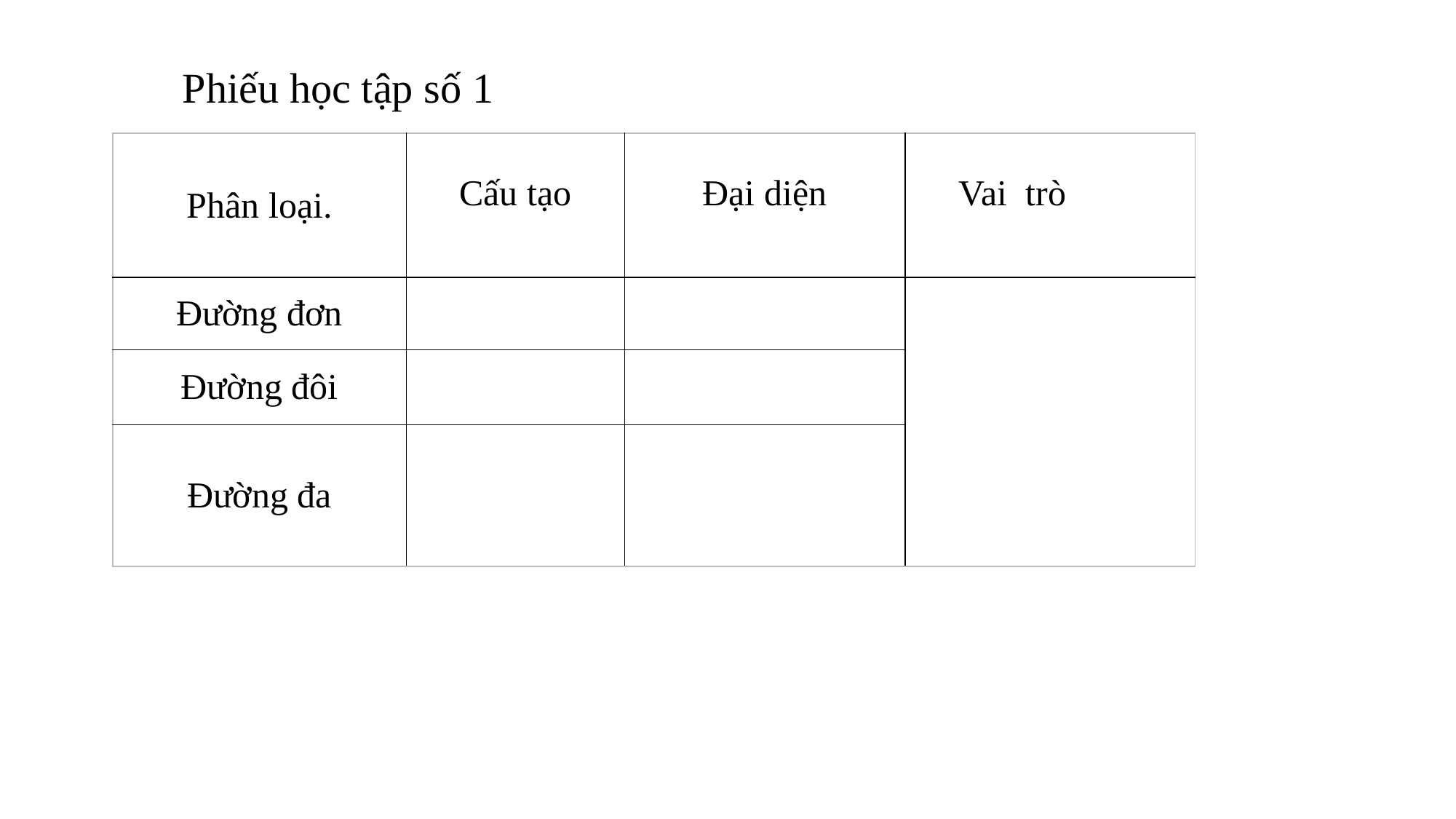

Phiếu học tập số 1
| Phân loại. | Cấu tạo | Đại diện | Vai trò |
| --- | --- | --- | --- |
| Đường đơn |  |  |  |
| Đường đôi |  |  |  |
| Đường đa |  |  |  |